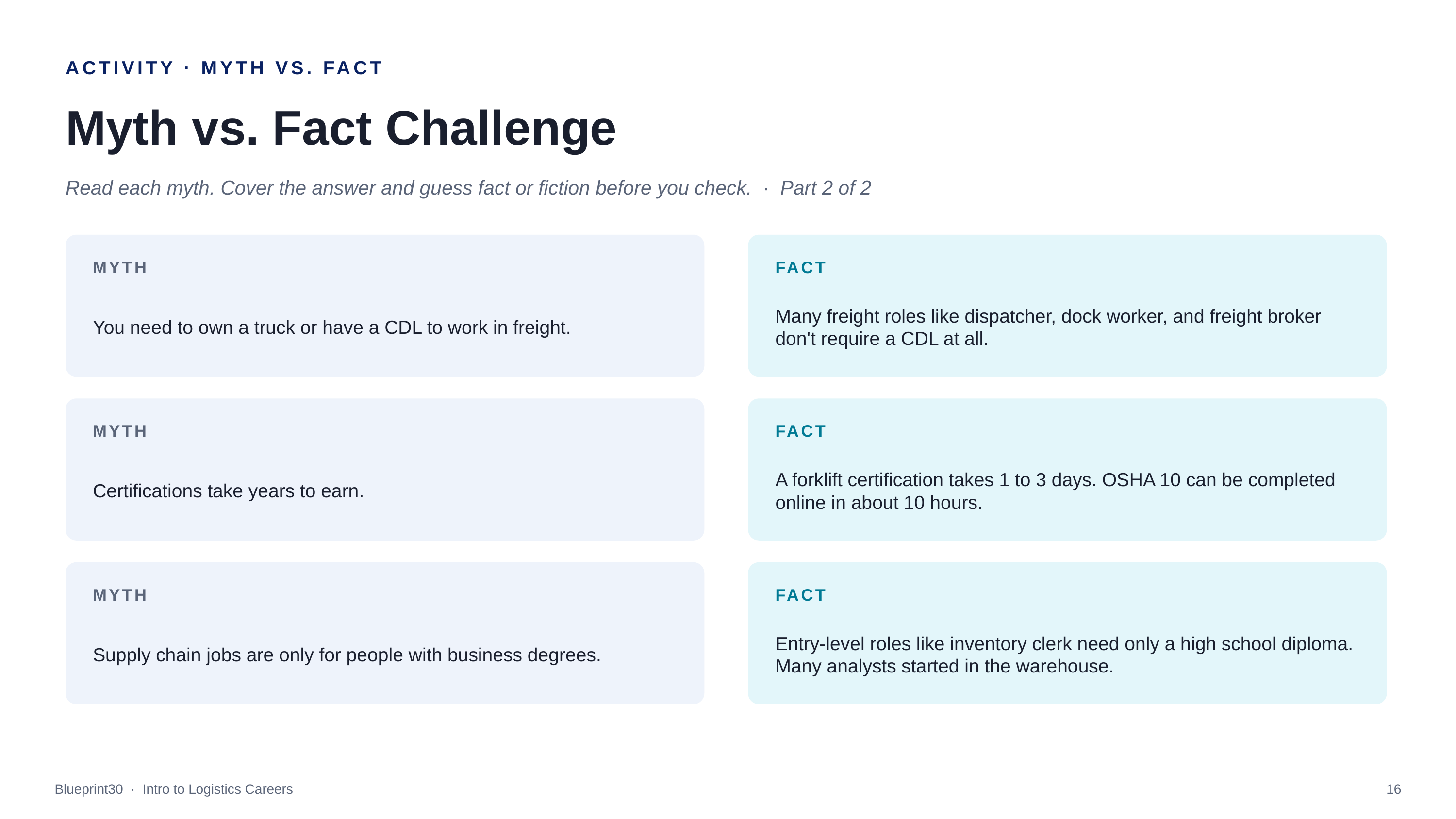

ACTIVITY · MYTH VS. FACT

Myth vs. Fact Challenge

Read each myth. Cover the answer and guess fact or fiction before you check.  ·  Part 2 of 2

MYTH

FACT

You need to own a truck or have a CDL to work in freight.

Many freight roles like dispatcher, dock worker, and freight broker don't require a CDL at all.

MYTH

FACT

Certifications take years to earn.

A forklift certification takes 1 to 3 days. OSHA 10 can be completed online in about 10 hours.

MYTH

FACT

Supply chain jobs are only for people with business degrees.

Entry-level roles like inventory clerk need only a high school diploma. Many analysts started in the warehouse.

Blueprint30  ·  Intro to Logistics Careers

16